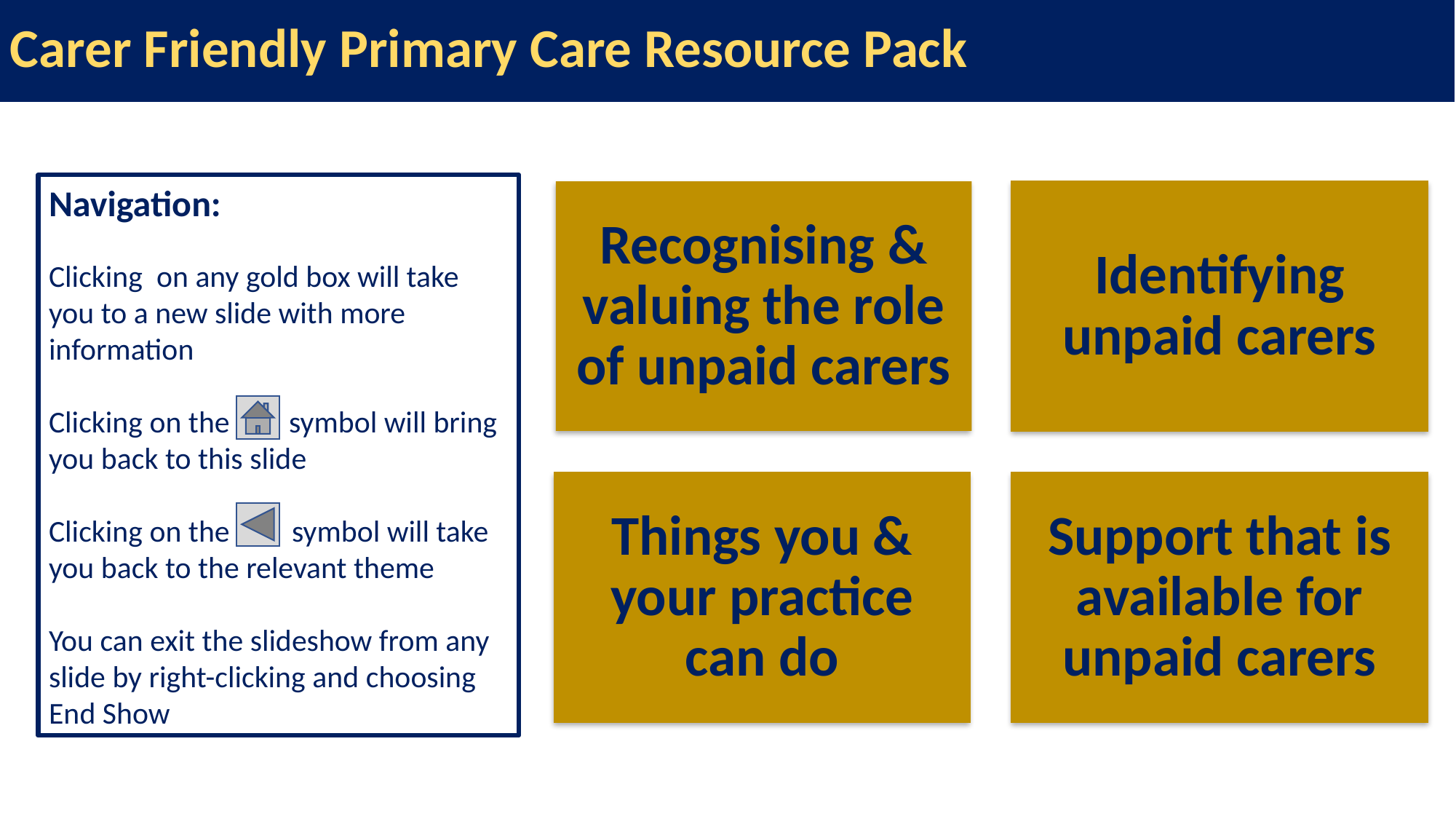

# Carer Friendly Primary Care Resource Pack
Navigation:

Clicking  on any gold box will take you to a new slide with more information

Clicking on the  XX  symbol will bring you back to this slide

Clicking on the         symbol will take you back to the relevant theme

You can exit the slideshow from any slide by right-clicking and choosing End Show
Recognising & valuing the role of unpaid carers
Identifying unpaid carers
Things you & your practice can do
Support that is available for unpaid carers